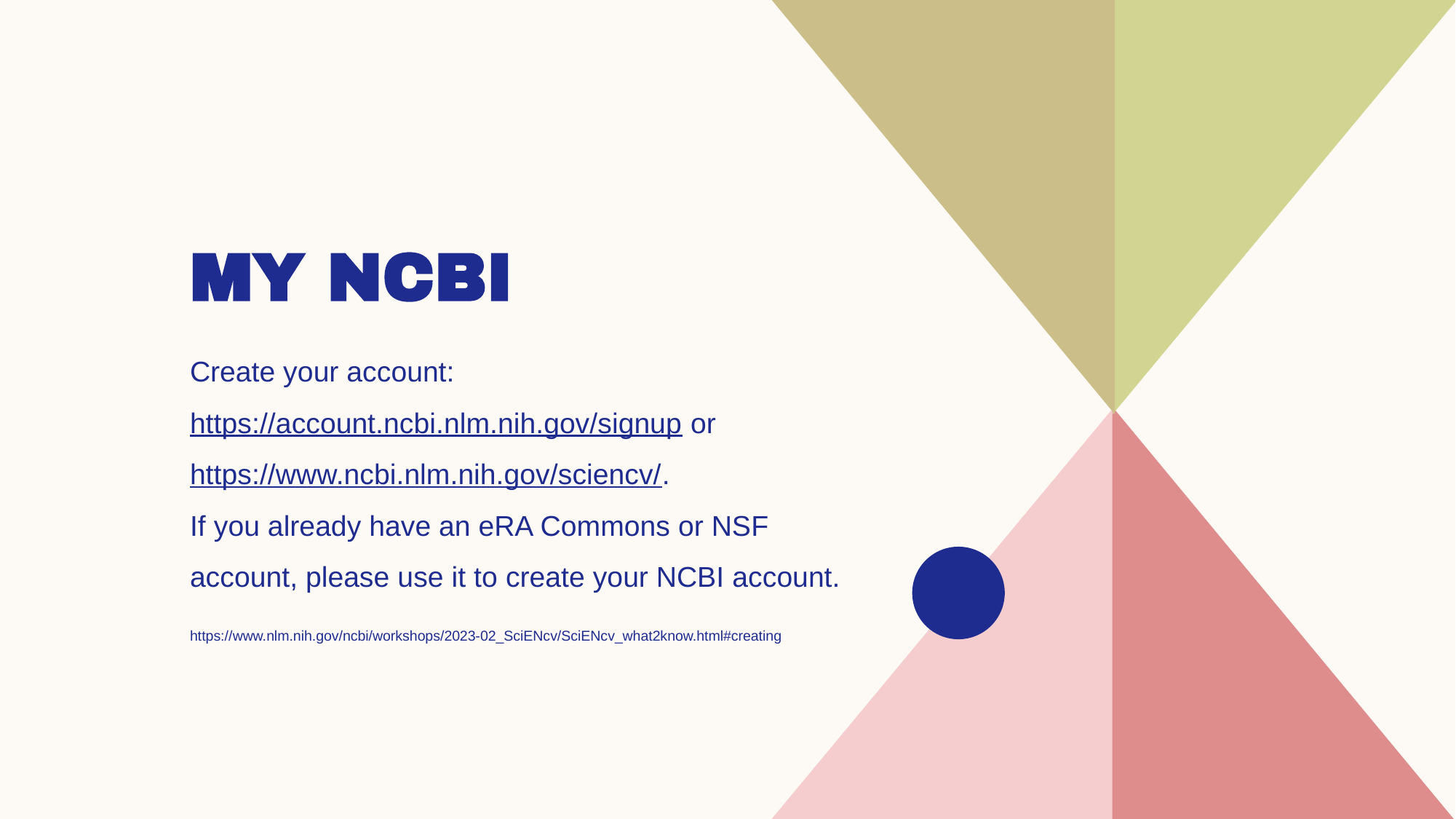

# My NCBI
Create your account:
https://account.ncbi.nlm.nih.gov/signup or https://www.ncbi.nlm.nih.gov/sciencv/.
If you already have an eRA Commons or NSF account, please use it to create your NCBI account.

https://www.nlm.nih.gov/ncbi/workshops/2023-02_SciENcv/SciENcv_what2know.html#creating